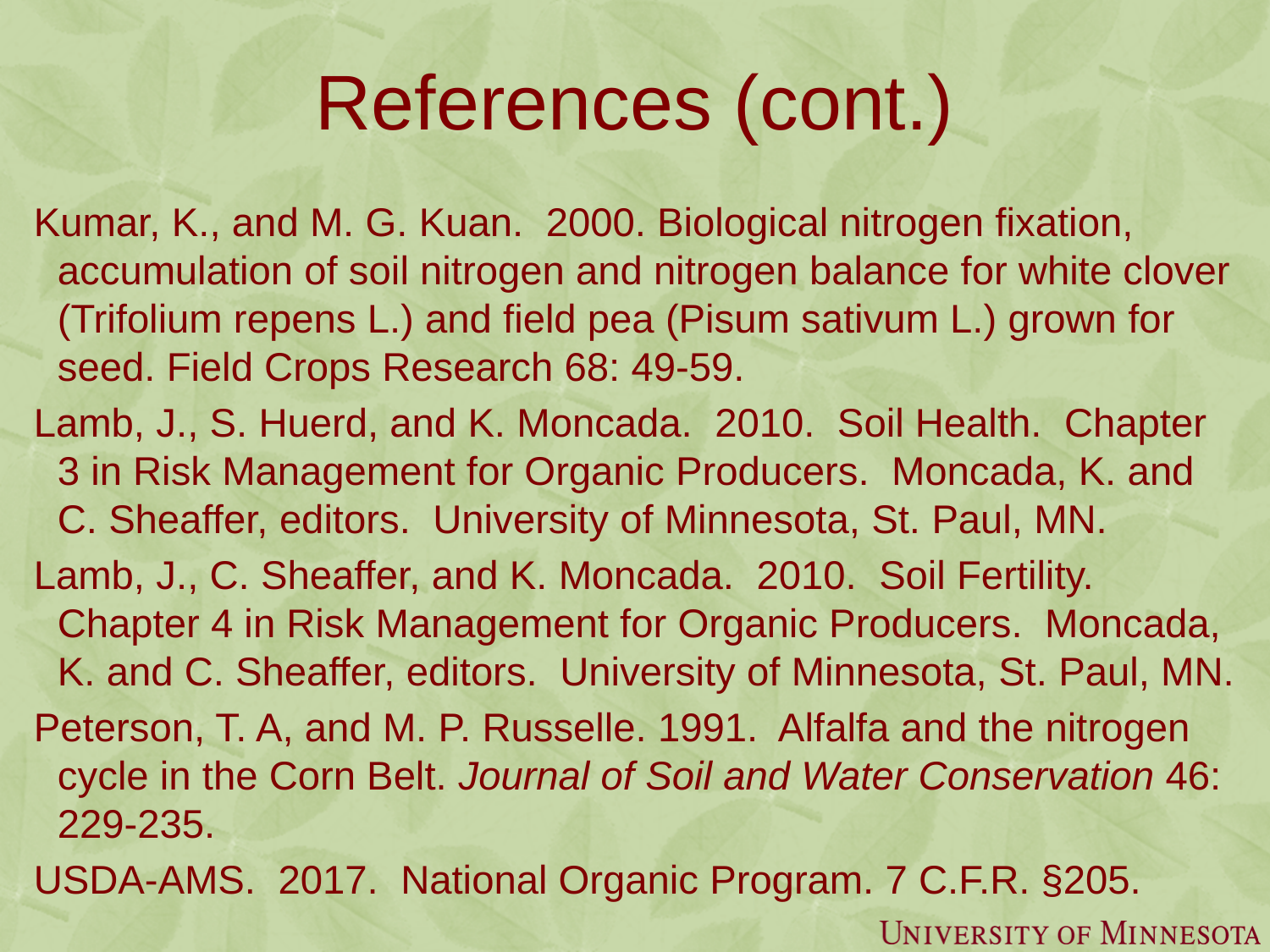

# References (cont.)
Kumar, K., and M. G. Kuan.  2000. Biological nitrogen fixation, accumulation of soil nitrogen and nitrogen balance for white clover (Trifolium repens L.) and field pea (Pisum sativum L.) grown for seed. Field Crops Research 68: 49-59.
Lamb, J., S. Huerd, and K. Moncada.  2010.  Soil Health.  Chapter 3 in Risk Management for Organic Producers.  Moncada, K. and C. Sheaffer, editors.  University of Minnesota, St. Paul, MN.
Lamb, J., C. Sheaffer, and K. Moncada.  2010.  Soil Fertility.  Chapter 4 in Risk Management for Organic Producers.  Moncada, K. and C. Sheaffer, editors.  University of Minnesota, St. Paul, MN.
Peterson, T. A, and M. P. Russelle. 1991.  Alfalfa and the nitrogen cycle in the Corn Belt. Journal of Soil and Water Conservation 46: 229-235.
USDA-AMS.  2017.  National Organic Program. 7 C.F.R. §205.